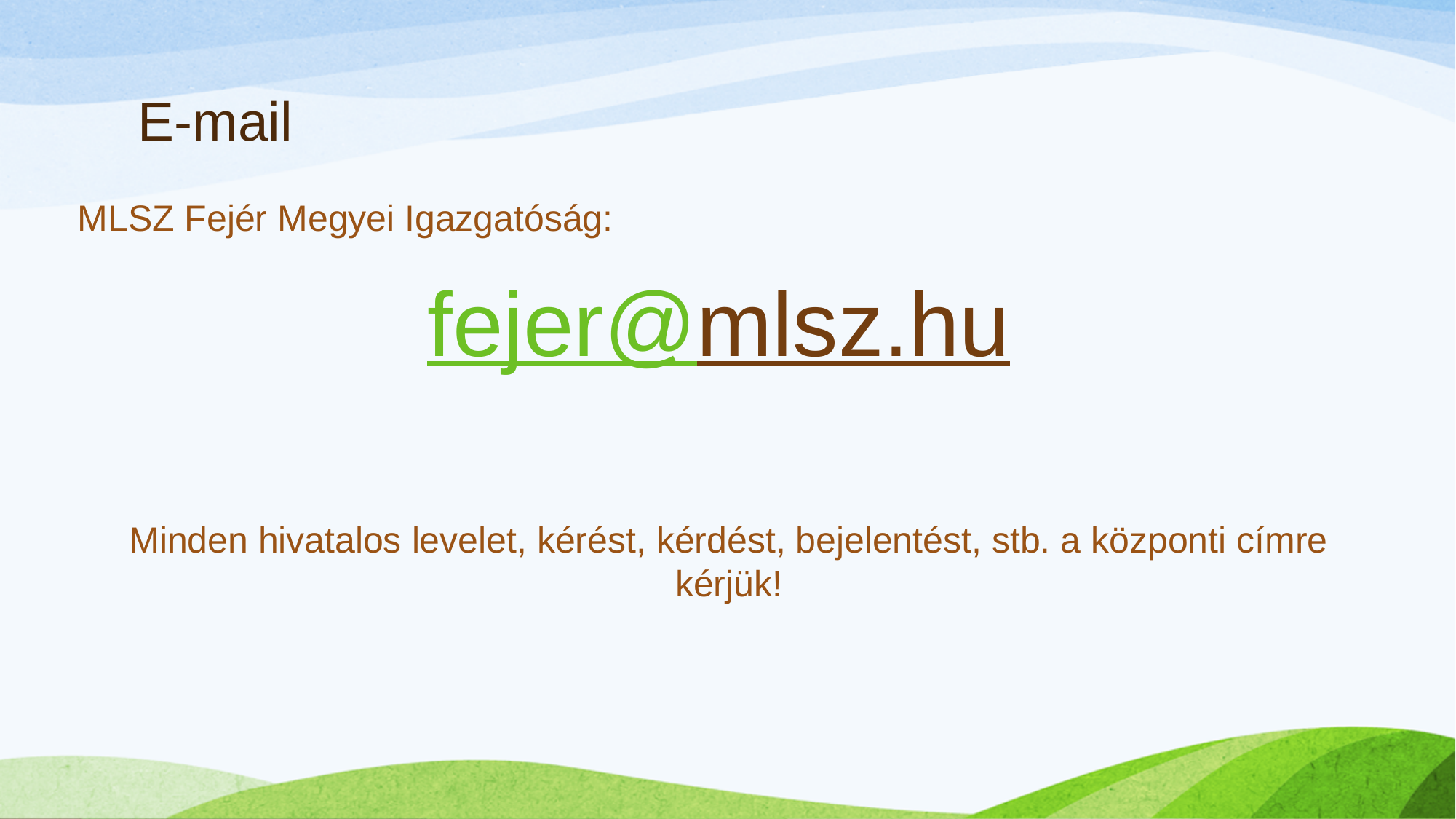

# E-mail
MLSZ Fejér Megyei Igazgatóság:
fejer@mlsz.hu

Minden hivatalos levelet, kérést, kérdést, bejelentést, stb. a központi címre kérjük!